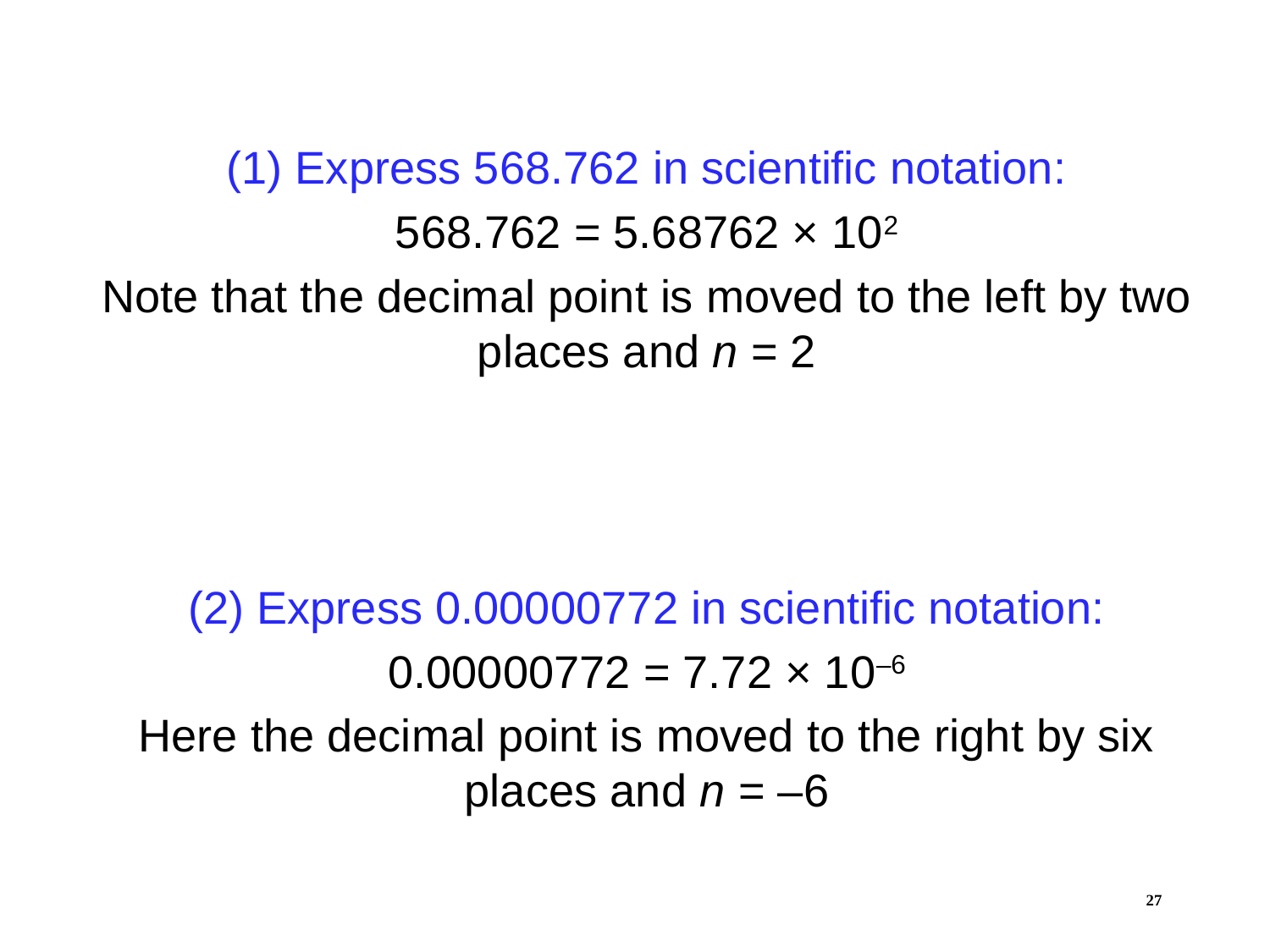

(1) Express 568.762 in scientific notation:
568.762 = 5.68762 × 102
Note that the decimal point is moved to the left by two places and n = 2

(2) Express 0.00000772 in scientific notation:
0.00000772 = 7.72 × 10–6
Here the decimal point is moved to the right by six places and n = –6
27